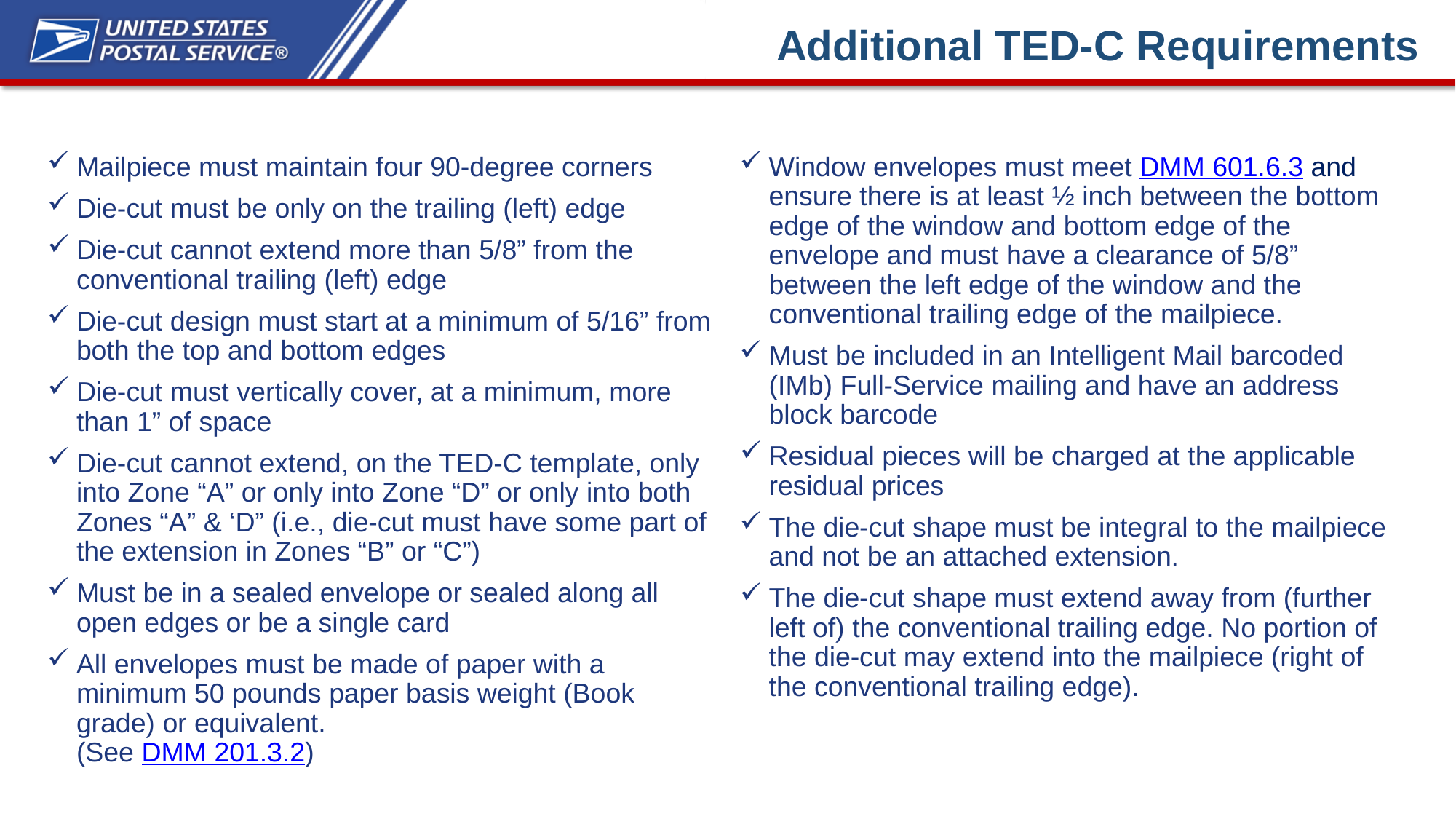

Additional TED-C Requirements
Mailpiece must maintain four 90-degree corners
Die-cut must be only on the trailing (left) edge
Die-cut cannot extend more than 5/8” from the conventional trailing (left) edge
Die-cut design must start at a minimum of 5/16” from both the top and bottom edges
Die-cut must vertically cover, at a minimum, more than 1” of space
Die-cut cannot extend, on the TED-C template, only into Zone “A” or only into Zone “D” or only into both Zones “A” & ‘D” (i.e., die-cut must have some part of the extension in Zones “B” or “C”)
Must be in a sealed envelope or sealed along all open edges or be a single card
All envelopes must be made of paper with a minimum 50 pounds paper basis weight (Book grade) or equivalent.
(See DMM 201.3.2)
Window envelopes must meet DMM 601.6.3 and ensure there is at least ½ inch between the bottom edge of the window and bottom edge of the envelope and must have a clearance of 5/8” between the left edge of the window and the conventional trailing edge of the mailpiece.
Must be included in an Intelligent Mail barcoded (IMb) Full-Service mailing and have an address block barcode
Residual pieces will be charged at the applicable residual prices
The die-cut shape must be integral to the mailpiece and not be an attached extension.
The die-cut shape must extend away from (further left of) the conventional trailing edge. No portion of the die-cut may extend into the mailpiece (right of the conventional trailing edge).